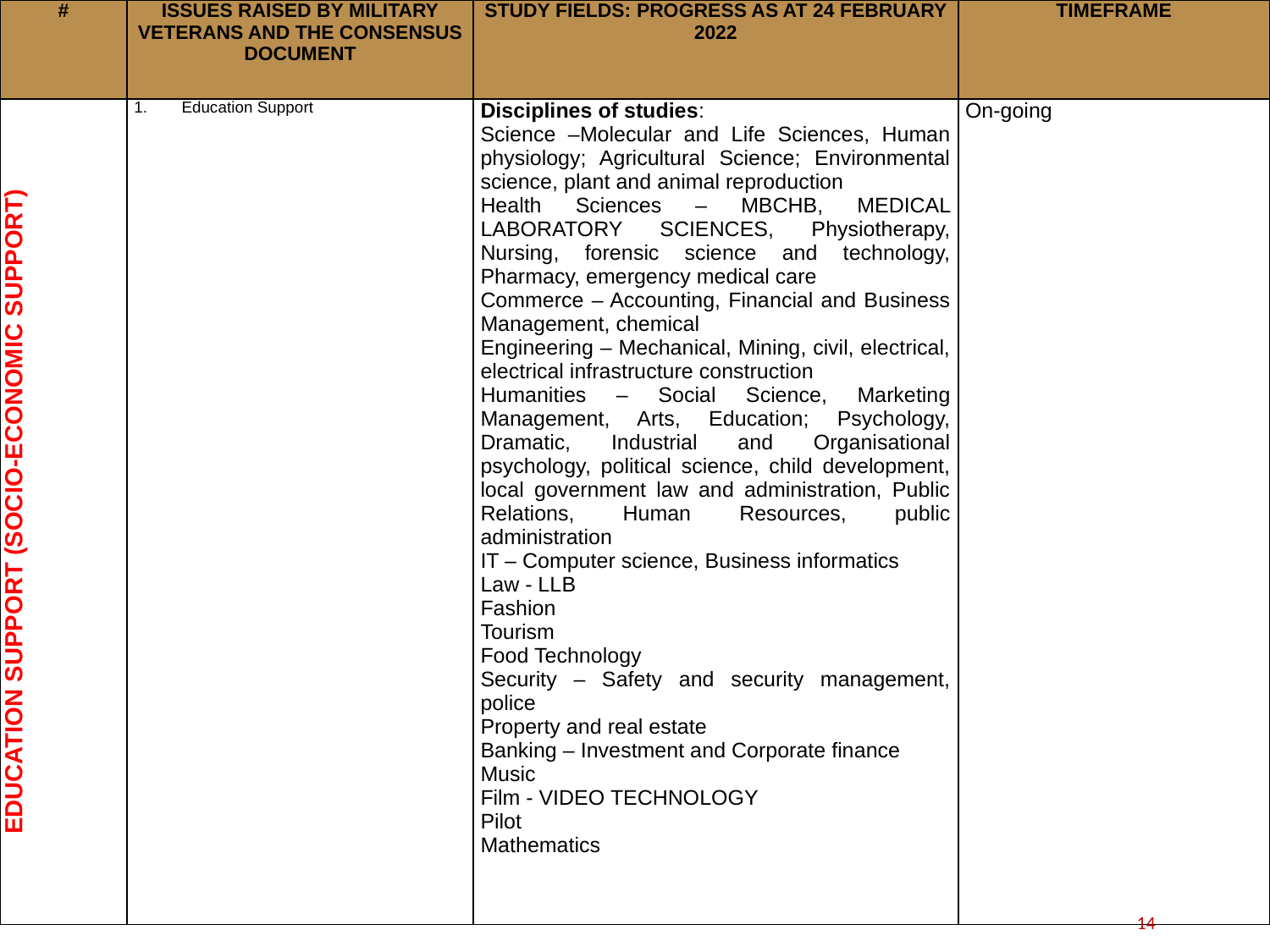

| # | ISSUES RAISED BY MILITARY VETERANS AND THE CONSENSUS DOCUMENT | STUDY FIELDS: PROGRESS AS AT 24 FEBRUARY 2022 | TIMEFRAME |
| --- | --- | --- | --- |
| EDUCATION SUPPORT (SOCIO-ECONOMIC SUPPORT) | Education Support | Disciplines of studies: Science –Molecular and Life Sciences, Human physiology; Agricultural Science; Environmental science, plant and animal reproduction Health Sciences – MBCHB, MEDICAL LABORATORY SCIENCES, Physiotherapy, Nursing, forensic science and technology, Pharmacy, emergency medical care Commerce – Accounting, Financial and Business Management, chemical Engineering – Mechanical, Mining, civil, electrical, electrical infrastructure construction Humanities – Social Science, Marketing Management, Arts, Education; Psychology, Dramatic, Industrial and Organisational psychology, political science, child development, local government law and administration, Public Relations, Human Resources, public administration IT – Computer science, Business informatics Law - LLB Fashion Tourism Food Technology Security – Safety and security management, police Property and real estate Banking – Investment and Corporate finance Music Film - VIDEO TECHNOLOGY Pilot Mathematics | On-going |
14